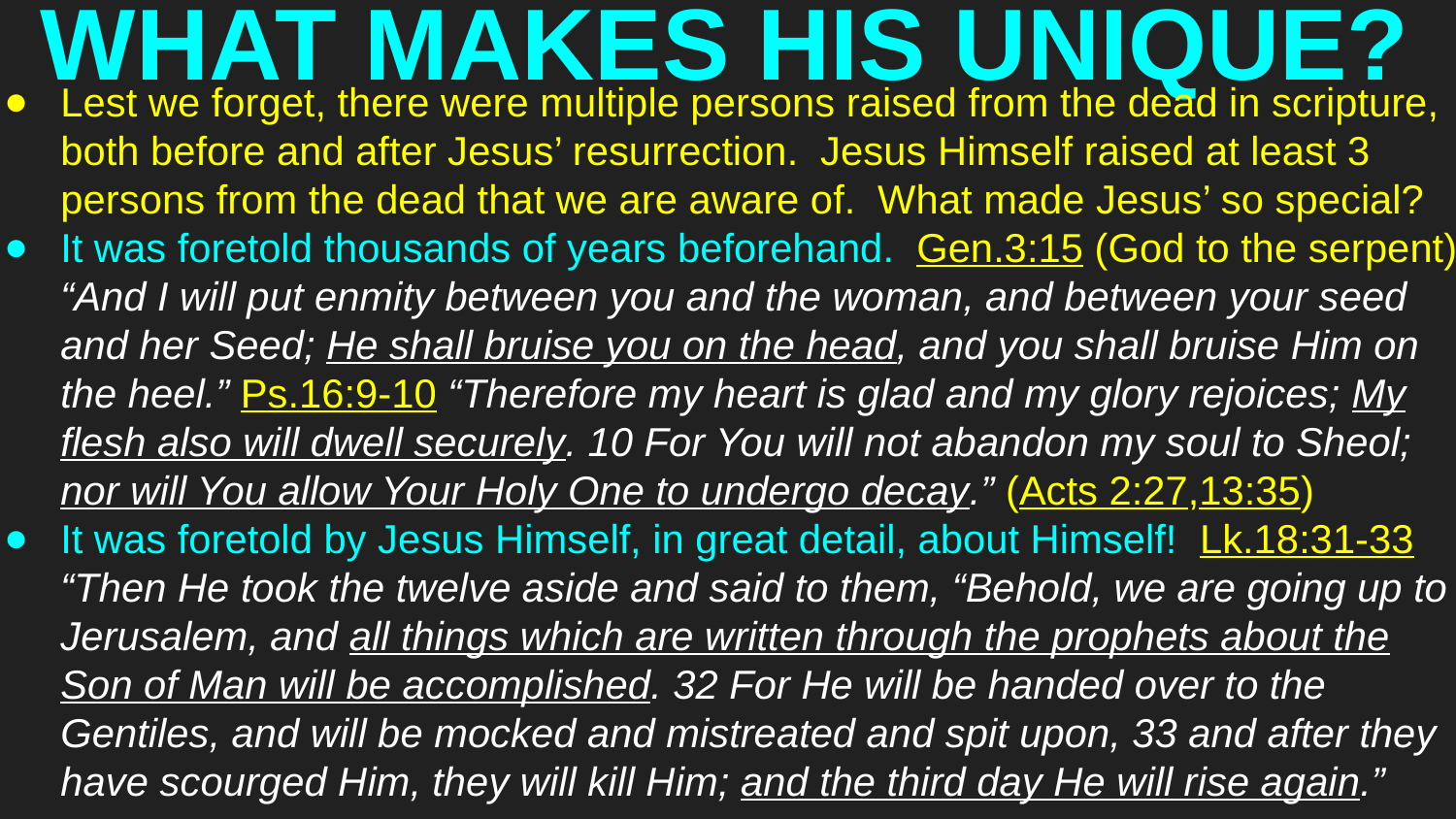

# WHAT MAKES HIS UNIQUE?
Lest we forget, there were multiple persons raised from the dead in scripture, both before and after Jesus’ resurrection.  Jesus Himself raised at least 3 persons from the dead that we are aware of.  What made Jesus’ so special?
It was foretold thousands of years beforehand.  Gen.3:15 (God to the serpent) “And I will put enmity between you and the woman, and between your seed and her Seed; He shall bruise you on the head, and you shall bruise Him on the heel.” Ps.16:9-10 “Therefore my heart is glad and my glory rejoices; My flesh also will dwell securely. 10 For You will not abandon my soul to Sheol; nor will You allow Your Holy One to undergo decay.” (Acts 2:27,13:35)
It was foretold by Jesus Himself, in great detail, about Himself!  Lk.18:31-33 “Then He took the twelve aside and said to them, “Behold, we are going up to Jerusalem, and all things which are written through the prophets about the Son of Man will be accomplished. 32 For He will be handed over to the Gentiles, and will be mocked and mistreated and spit upon, 33 and after they have scourged Him, they will kill Him; and the third day He will rise again.”